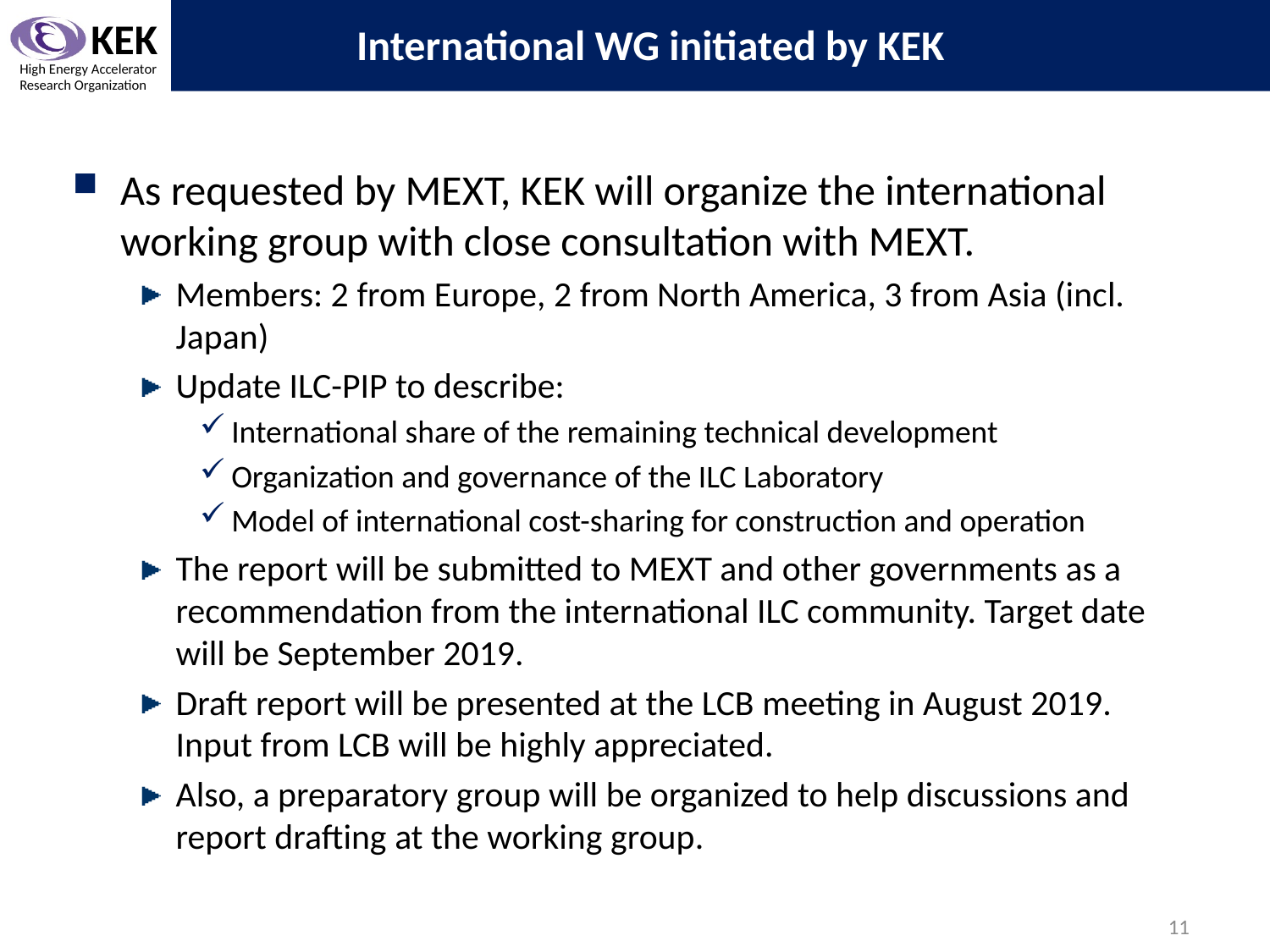

# International WG initiated by KEK
As requested by MEXT, KEK will organize the international working group with close consultation with MEXT.
Members: 2 from Europe, 2 from North America, 3 from Asia (incl. Japan)
Update ILC-PIP to describe:
International share of the remaining technical development
Organization and governance of the ILC Laboratory
Model of international cost-sharing for construction and operation
The report will be submitted to MEXT and other governments as a recommendation from the international ILC community. Target date will be September 2019.
Draft report will be presented at the LCB meeting in August 2019. Input from LCB will be highly appreciated.
Also, a preparatory group will be organized to help discussions and report drafting at the working group.

11